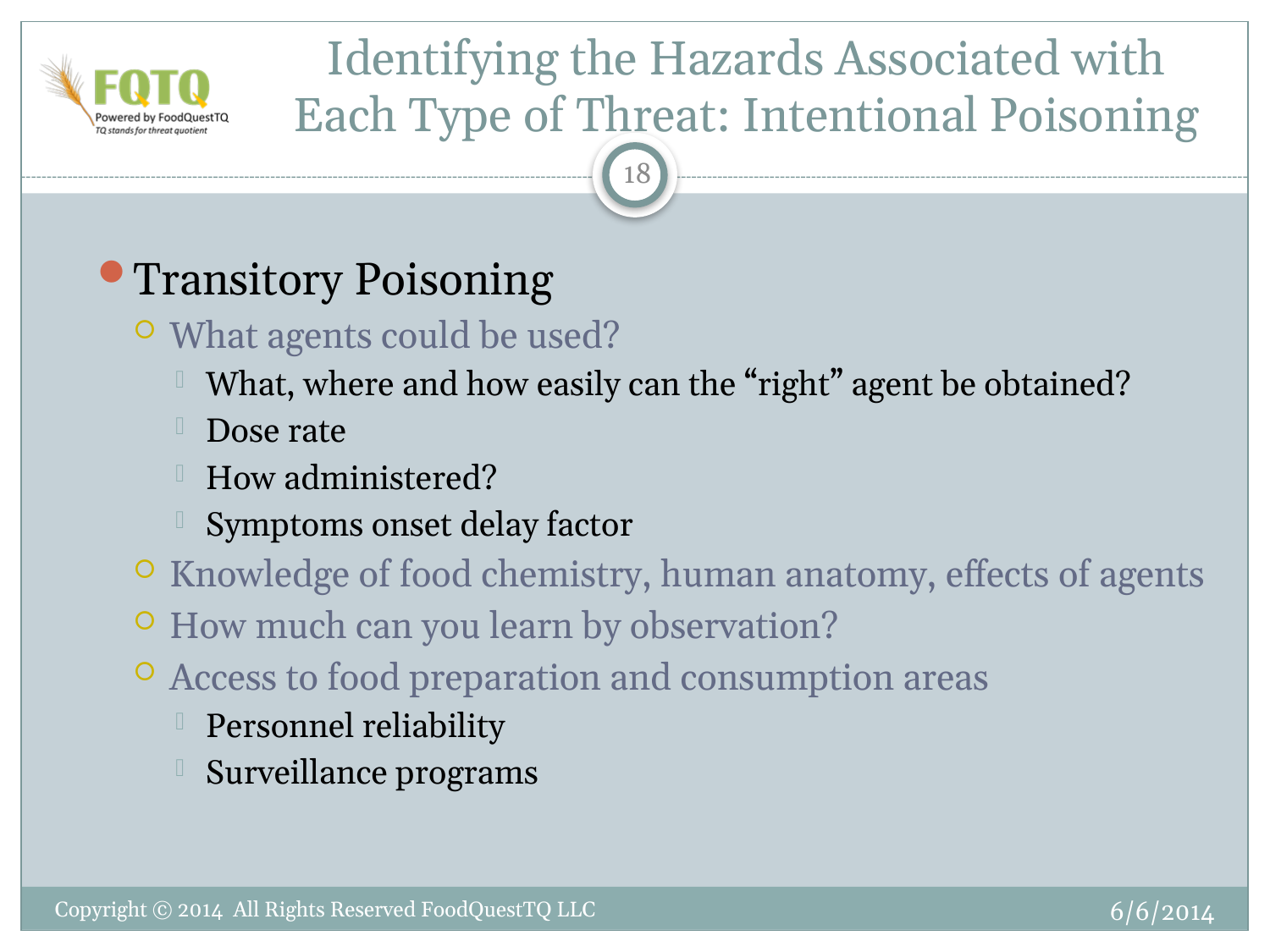

# Identifying the Hazards Associated with Each Type of Threat: Intentional Poisoning
18
Transitory Poisoning
What agents could be used?
What, where and how easily can the “right” agent be obtained?
Dose rate
How administered?
Symptoms onset delay factor
Knowledge of food chemistry, human anatomy, effects of agents
How much can you learn by observation?
Access to food preparation and consumption areas
Personnel reliability
Surveillance programs

6/6/2014
Copyright © 2014  All Rights Reserved FoodQuestTQ LLC